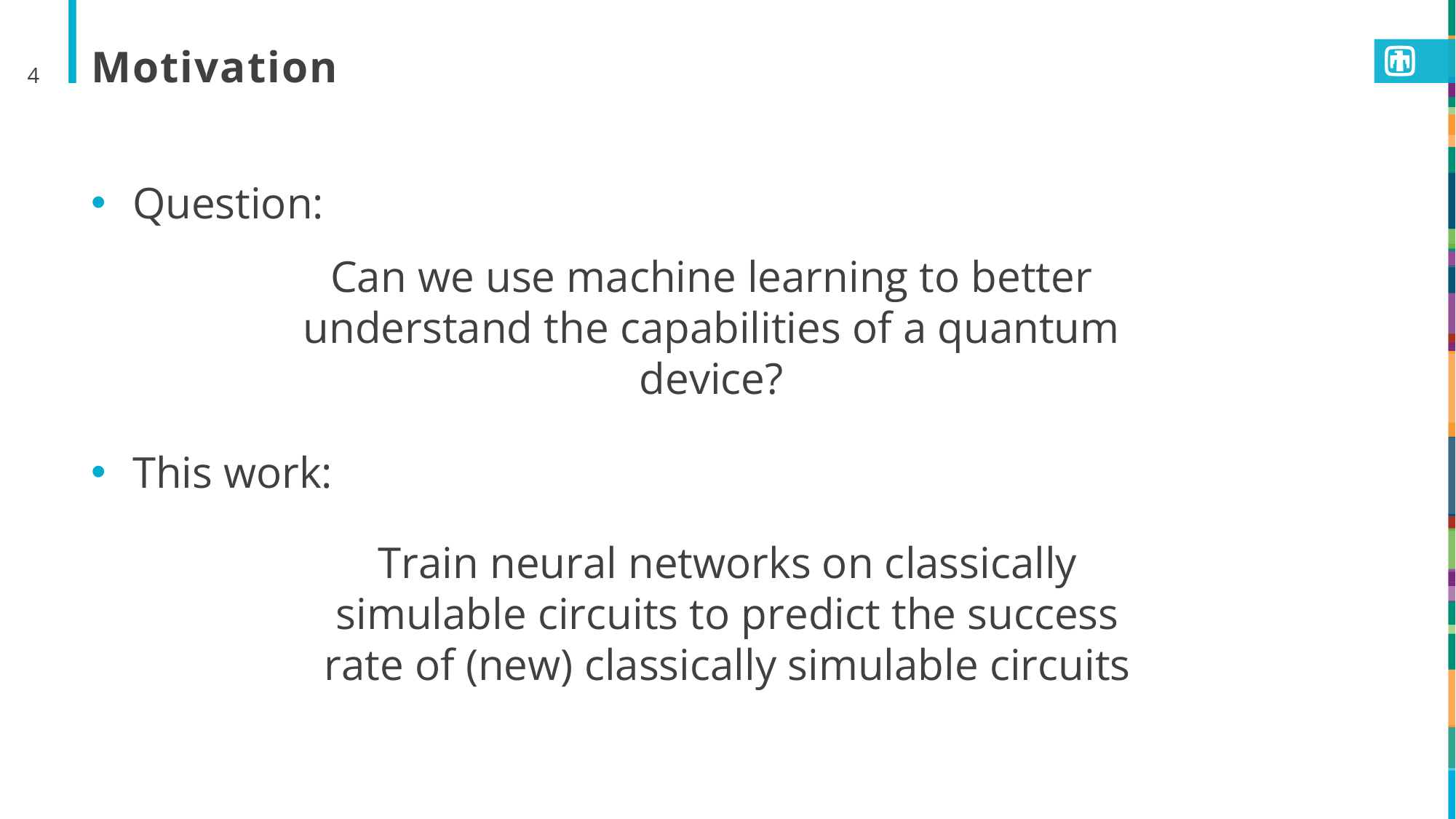

4
# Motivation
Question:
Can we use machine learning to better understand the capabilities of a quantum device?
This work:
Train neural networks on classically simulable circuits to predict the success rate of (new) classically simulable circuits